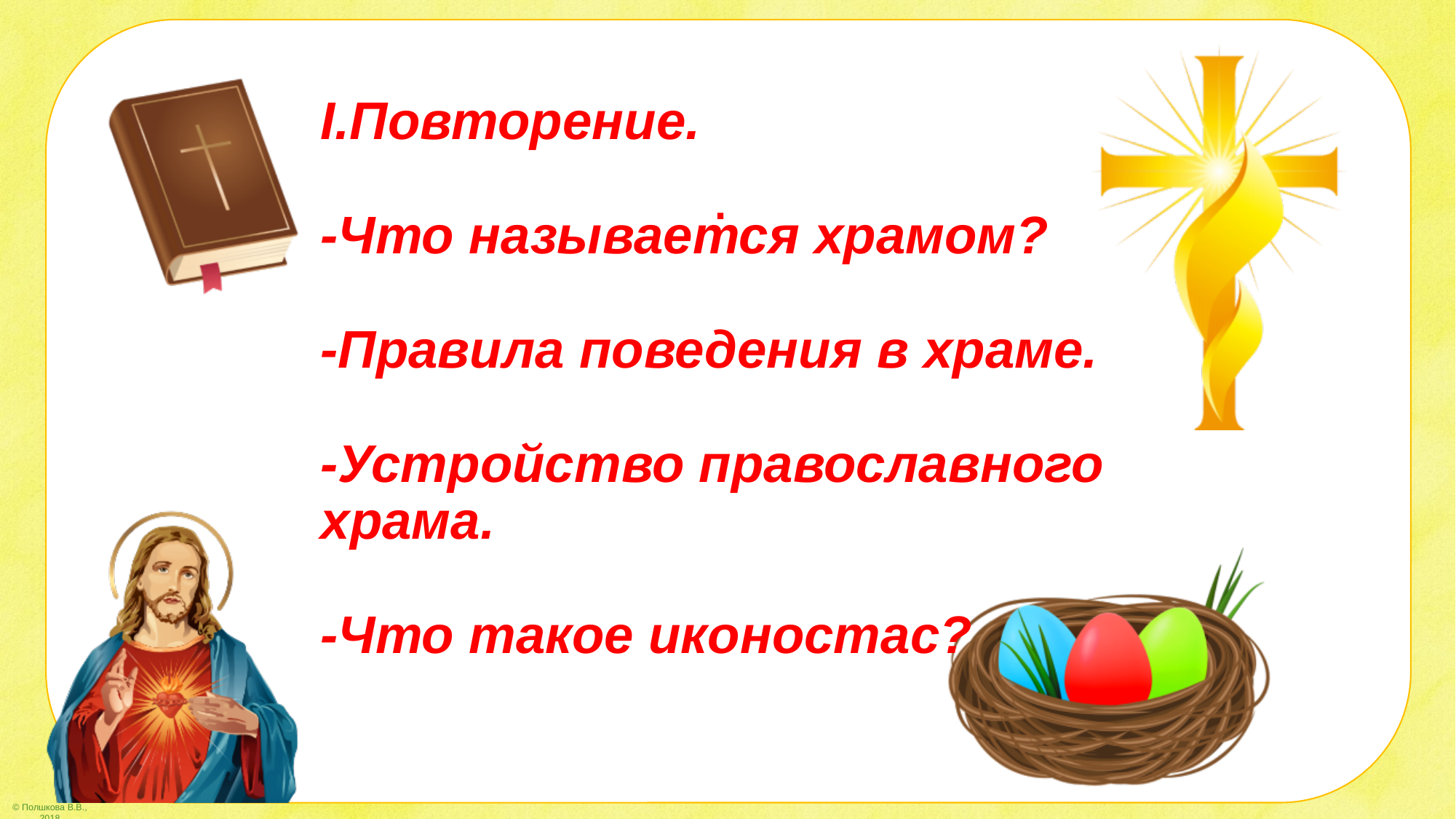

# I.Повторение. -Что называется храмом? -Правила поведения в храме. -Устройство православного храма. -Что такое иконостас?
.